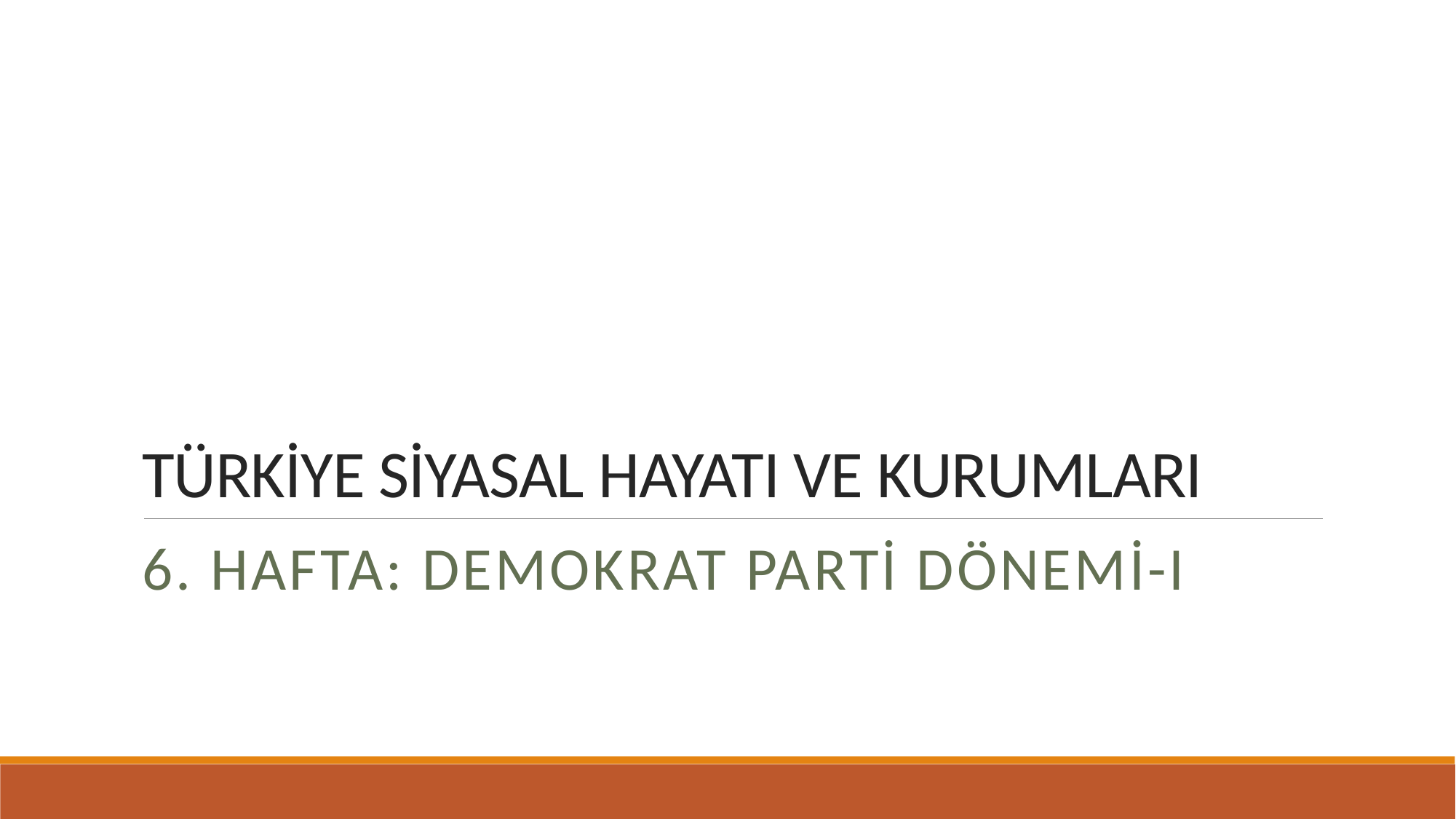

# TÜRKİYE SİYASAL HAYATI VE KURUMLARI
6. Hafta: DEMOKRAT PARTİ DÖNEMİ-I